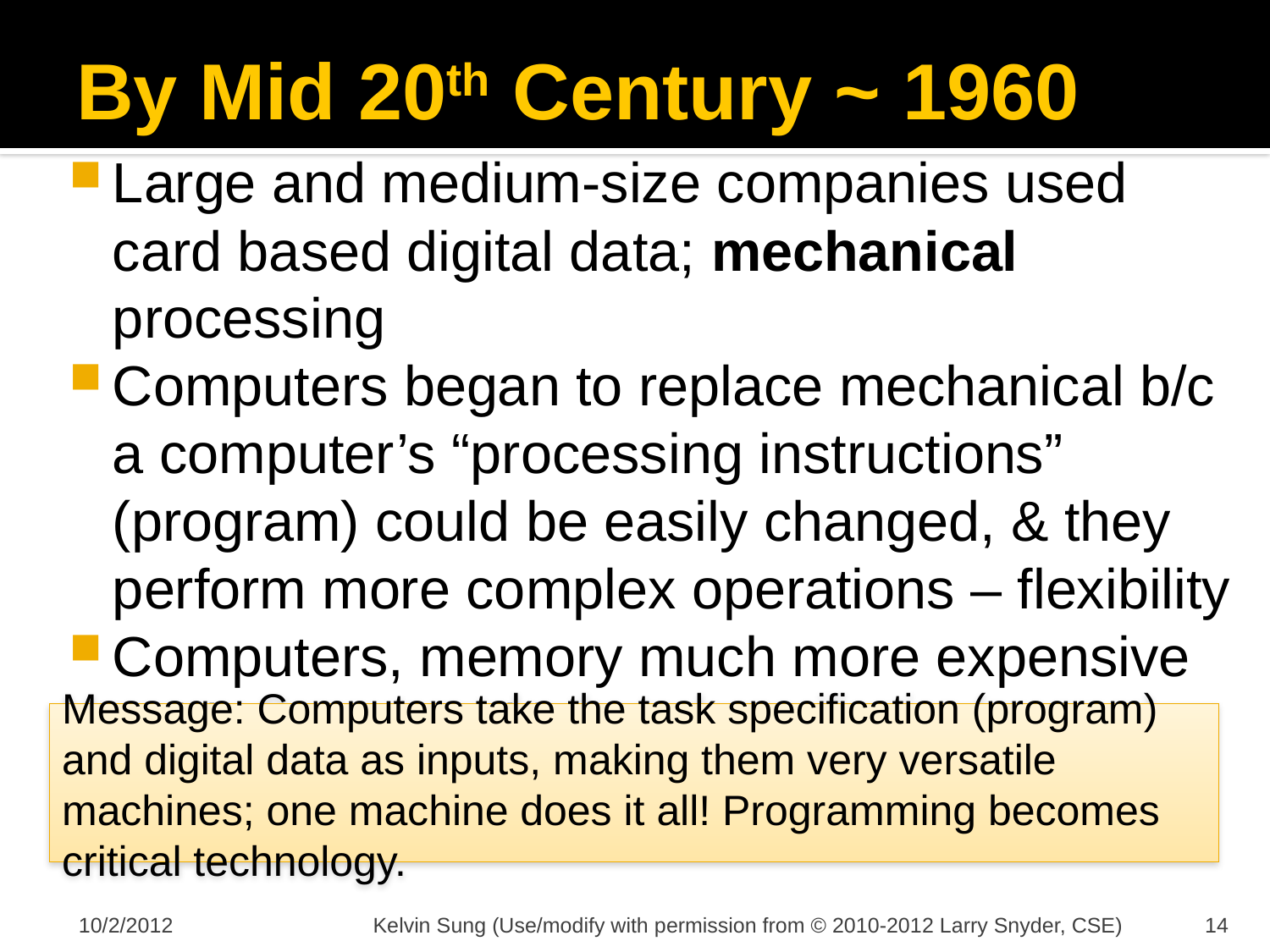

# By Mid 20th Century ~ 1960
Large and medium-size companies used card based digital data; mechanical processing
Computers began to replace mechanical b/c a computer’s “processing instructions” (program) could be easily changed, & they perform more complex operations – flexibility
Computers, memory much more expensive – this sets conditions for the “Y2K Problem”
Message: Computers take the task specification (program) and digital data as inputs, making them very versatile machines; one machine does it all! Programming becomes critical technology.
10/2/2012
Kelvin Sung (Use/modify with permission from © 2010-2012 Larry Snyder, CSE)
14